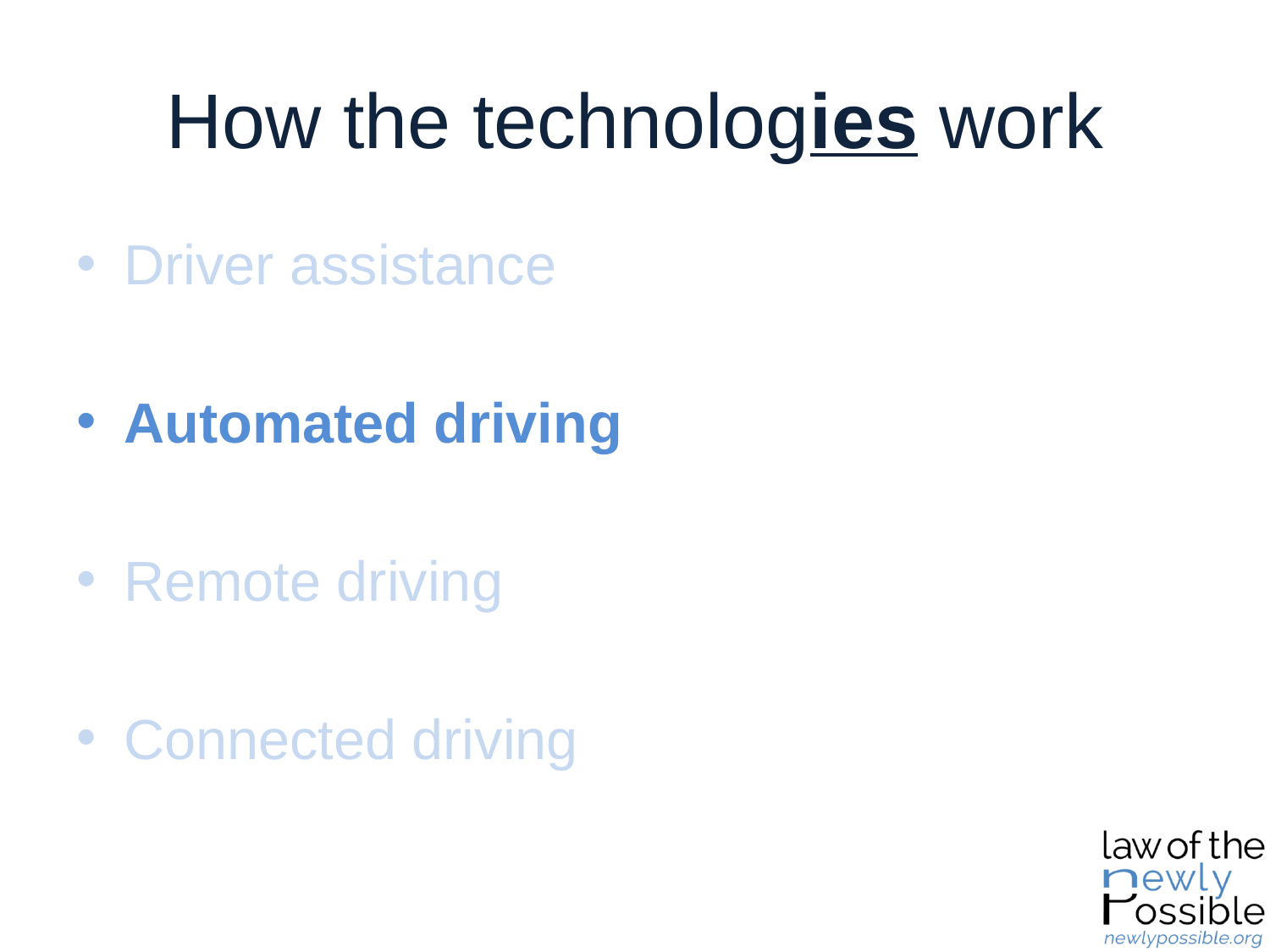

# How the technologies work
Driver assistance

Automated driving

Remote driving

Connected driving